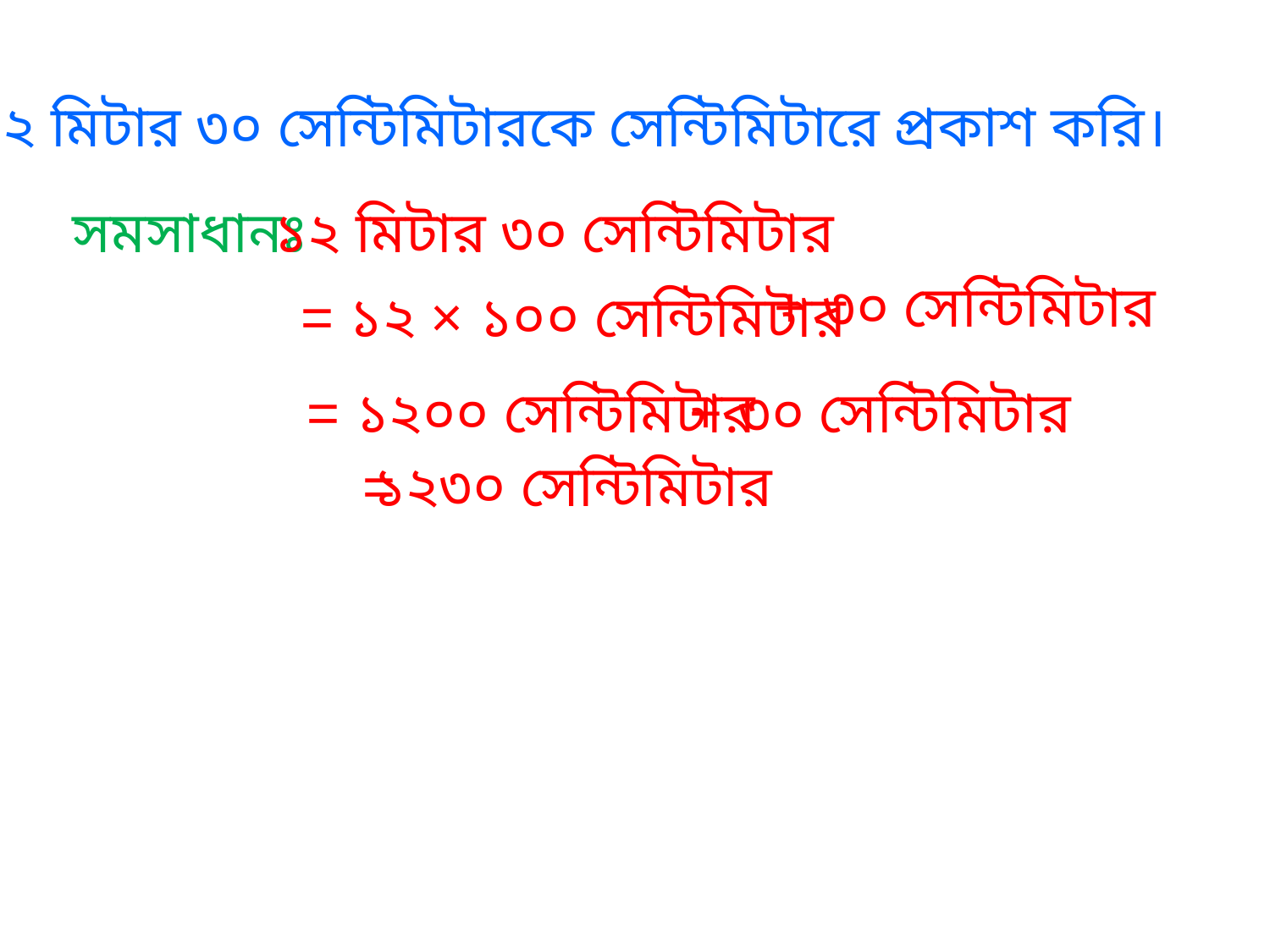

১২ মিটার ৩০ সেন্টিমিটারকে সেন্টিমিটারে প্রকাশ করি।
সমসাধানঃ
১২ মিটার ৩০ সেন্টিমিটার
+ ৩০ সেন্টিমিটার
= ১২ × ১০০ সেন্টিমিটার
= ১২০০ সেন্টিমিটার
+ ৩০ সেন্টিমিটার
=
১২৩০ সেন্টিমিটার